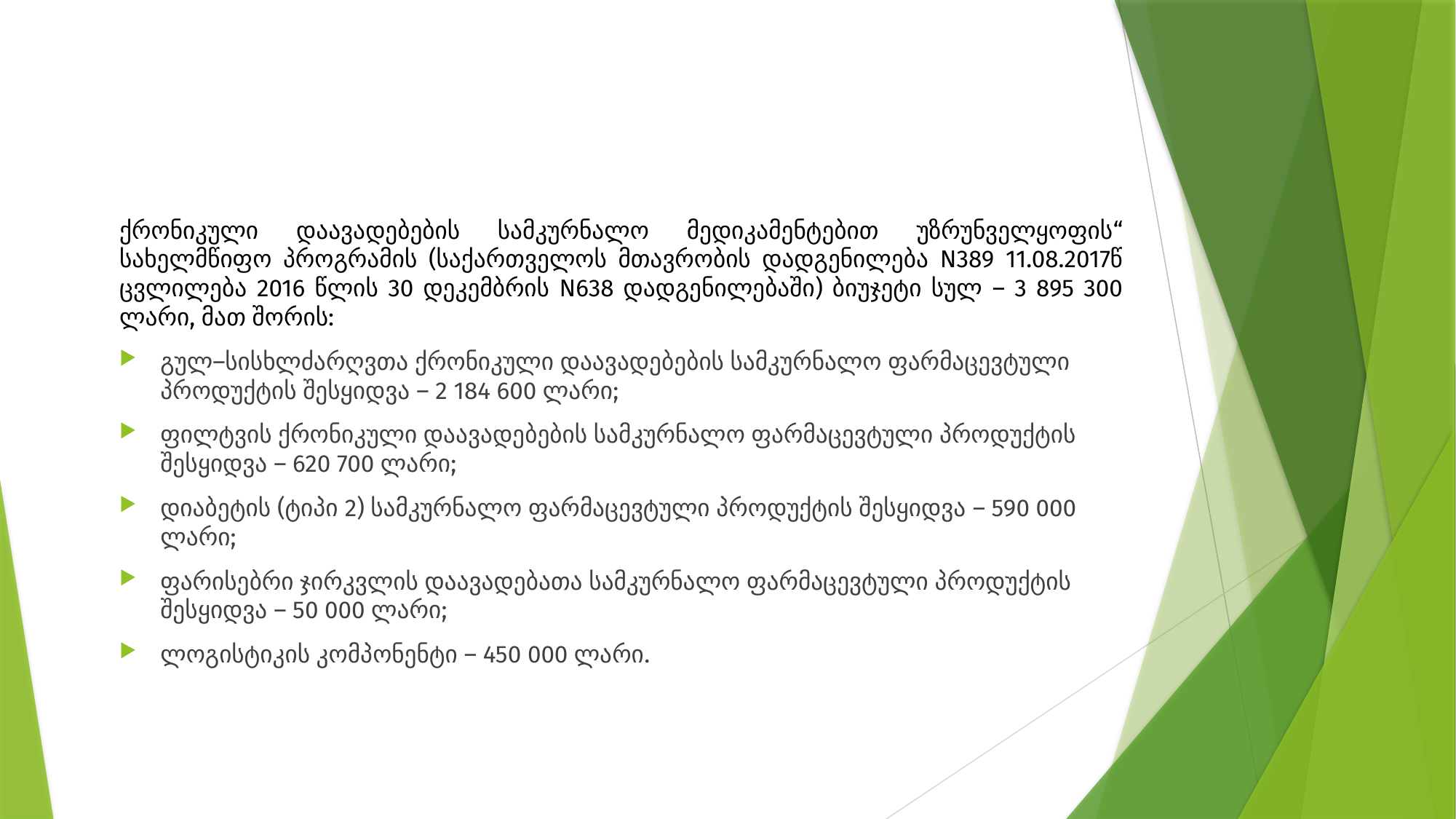

ქრონიკული დაავადებების სამკურნალო მედიკამენტებით უზრუნველყოფის“ სახელმწიფო პროგრამის (საქართველოს მთავრობის დადგენილება N389 11.08.2017წ ცვლილება 2016 წლის 30 დეკემბრის N638 დადგენილებაში) ბიუჯეტი სულ – 3 895 300 ლარი, მათ შორის:
გულ–სისხლძარღვთა ქრონიკული დაავადებების სამკურნალო ფარმაცევტული პროდუქტის შესყიდვა – 2 184 600 ლარი;
ფილტვის ქრონიკული დაავადებების სამკურნალო ფარმაცევტული პროდუქტის შესყიდვა – 620 700 ლარი;
დიაბეტის (ტიპი 2) სამკურნალო ფარმაცევტული პროდუქტის შესყიდვა – 590 000 ლარი;
ფარისებრი ჯირკვლის დაავადებათა სამკურნალო ფარმაცევტული პროდუქტის შესყიდვა – 50 000 ლარი;
ლოგისტიკის კომპონენტი – 450 000 ლარი.